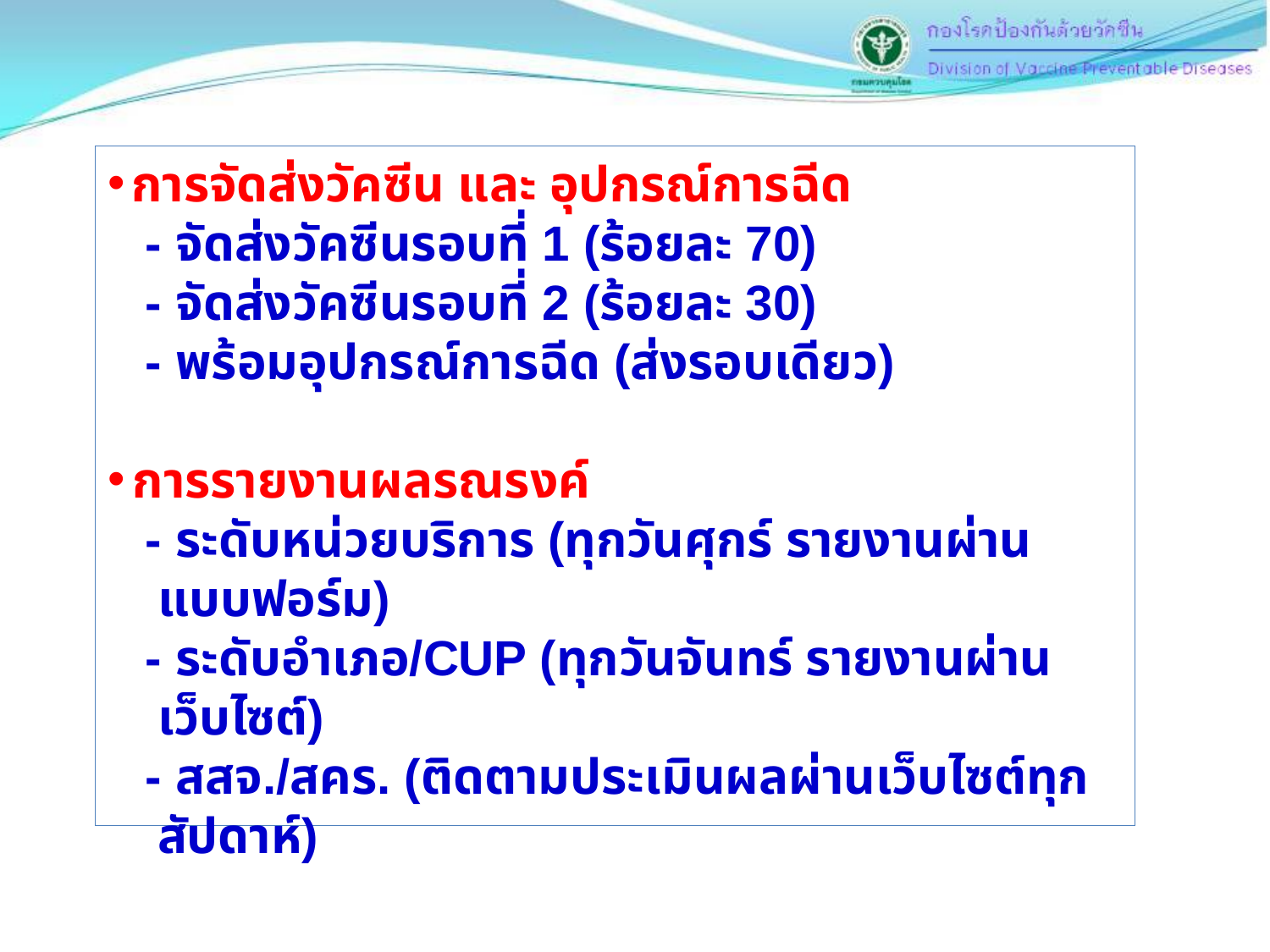

การจัดส่งวัคซีน และ อุปกรณ์การฉีด
 - จัดส่งวัคซีนรอบที่ 1 (ร้อยละ 70)
 - จัดส่งวัคซีนรอบที่ 2 (ร้อยละ 30)
 - พร้อมอุปกรณ์การฉีด (ส่งรอบเดียว)

การรายงานผลรณรงค์
 - ระดับหน่วยบริการ (ทุกวันศุกร์ รายงานผ่านแบบฟอร์ม)
 - ระดับอำเภอ/CUP (ทุกวันจันทร์ รายงานผ่านเว็บไซต์)
 - สสจ./สคร. (ติดตามประเมินผลผ่านเว็บไซต์ทุกสัปดาห์)